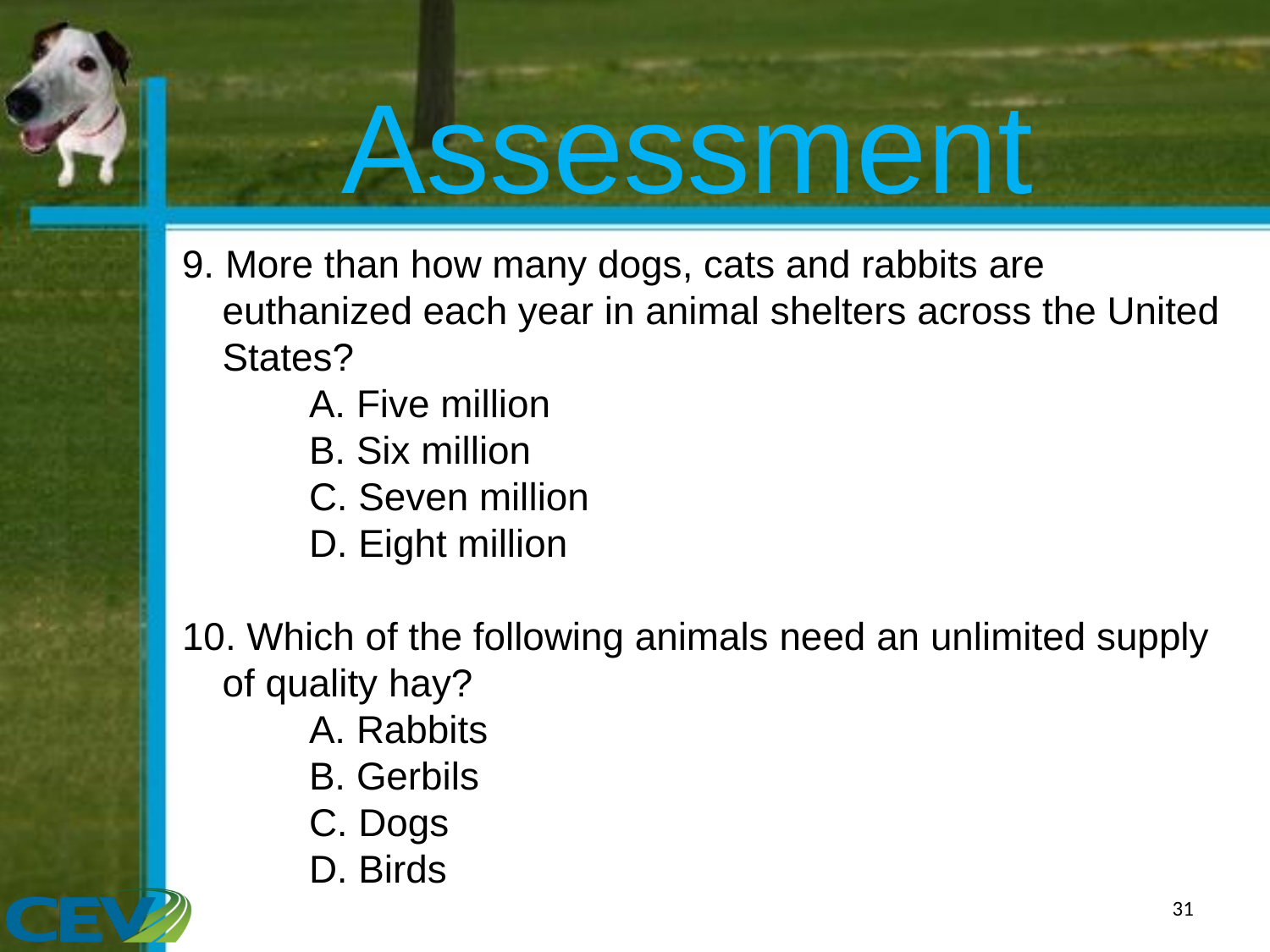

# Assessment
9. More than how many dogs, cats and rabbits are euthanized each year in animal shelters across the United States?
	A. Five million
	B. Six million
	C. Seven million
	D. Eight million

10. Which of the following animals need an unlimited supply of quality hay?
	A. Rabbits
	B. Gerbils
	C. Dogs
	D. Birds
31